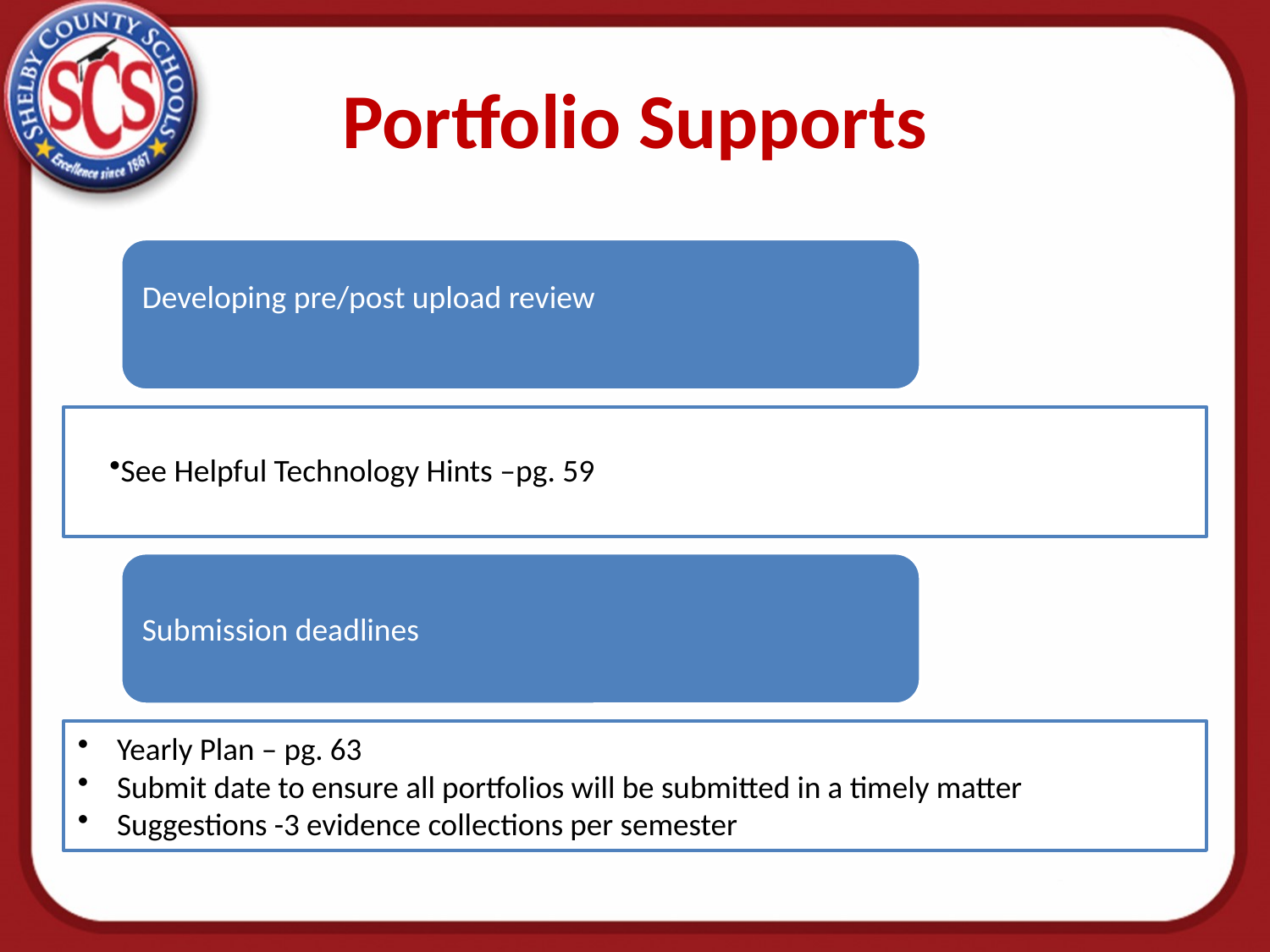

# Portfolio Supports
Developing pre/post upload review
See Helpful Technology Hints –pg. 59
Submission deadlines
Yearly Plan – pg. 63
Submit date to ensure all portfolios will be submitted in a timely matter
Suggestions -3 evidence collections per semester